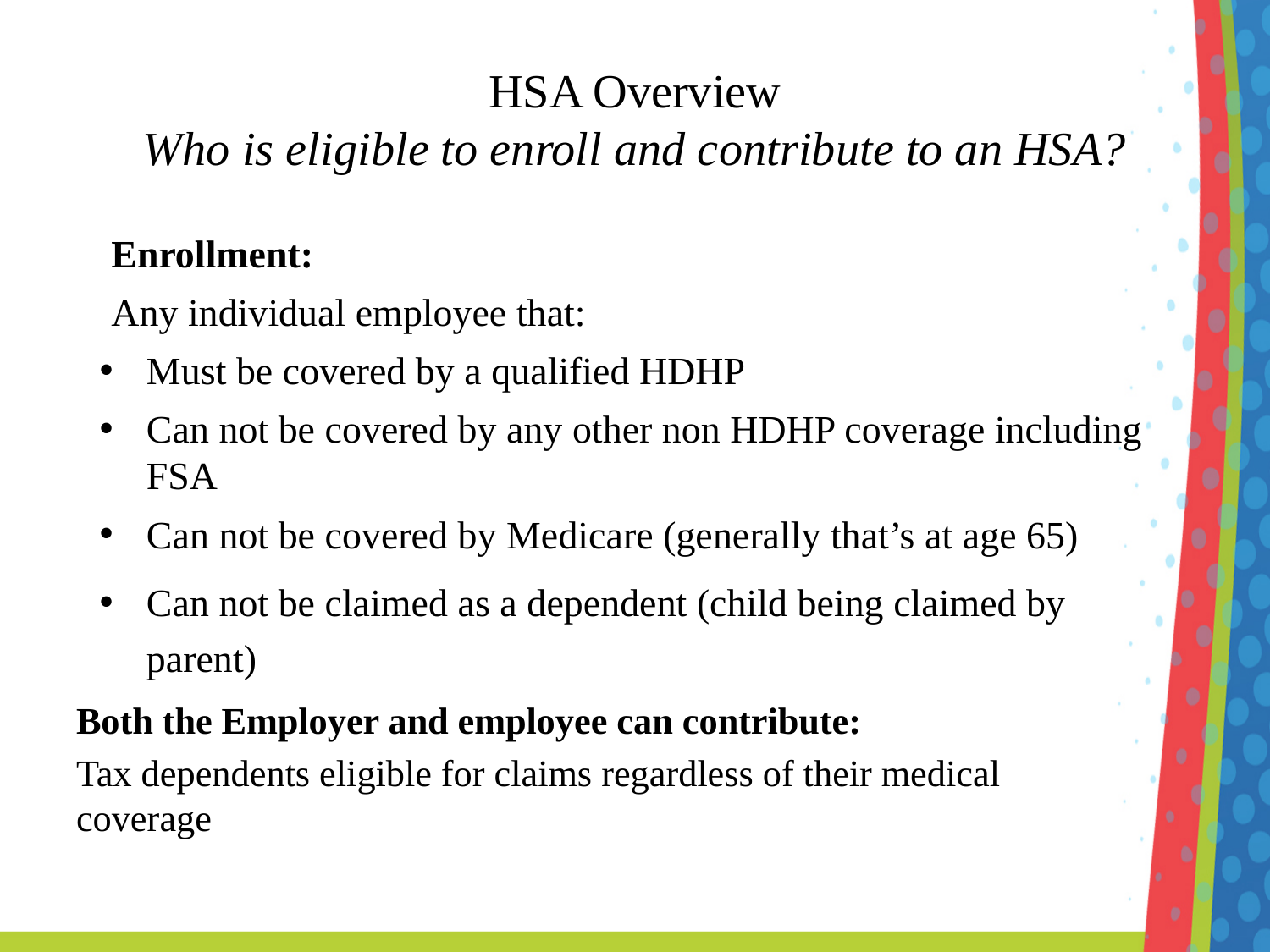

# HSA Overview Who is eligible to enroll and contribute to an HSA?
Enrollment:
Any individual employee that:
Must be covered by a qualified HDHP
Can not be covered by any other non HDHP coverage including FSA
Can not be covered by Medicare (generally that’s at age 65)
Can not be claimed as a dependent (child being claimed by parent)
Both the Employer and employee can contribute:
Tax dependents eligible for claims regardless of their medical  coverage